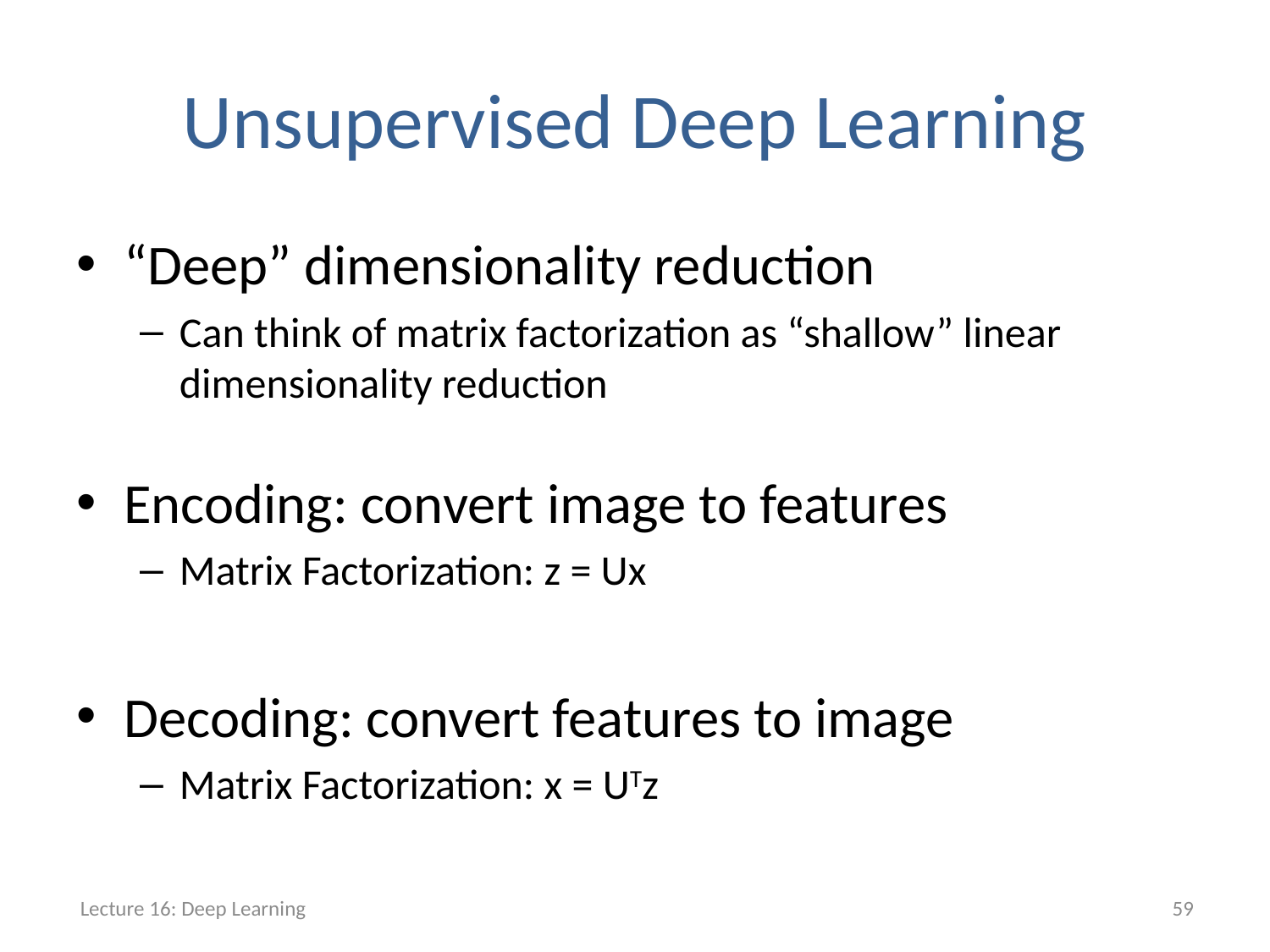

# Unsupervised Deep Learning
“Deep” dimensionality reduction
Can think of matrix factorization as “shallow” linear dimensionality reduction

Encoding: convert image to features
Matrix Factorization: z = Ux

Decoding: convert features to image
Matrix Factorization: x = UTz
Lecture 16: Deep Learning
59